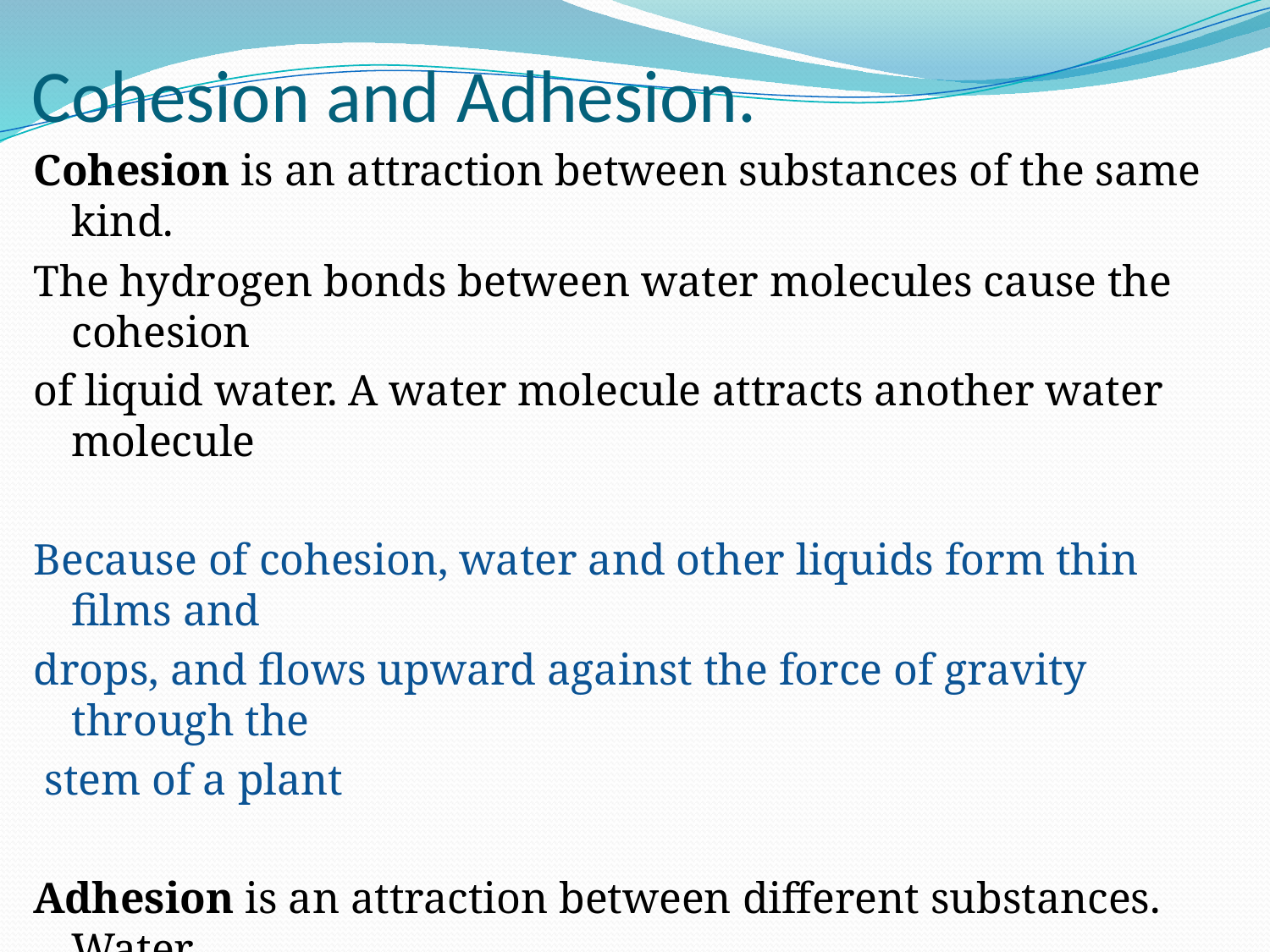

# Cohesion and Adhesion.
Cohesion is an attraction between substances of the same kind.
The hydrogen bonds between water molecules cause the cohesion
of liquid water. A water molecule attracts another water  molecule

Because of cohesion, water and other liquids form thin films and
drops, and flows upward against the force of gravity through the
 stem of a plant

Adhesion is an attraction between different substances. Water
Molecules are attracted to many other similarly polar substances.
Adhesion powers a process, called capillary action, in which water
molecules move upward through a narrow tube, such as the stem
of a plant.